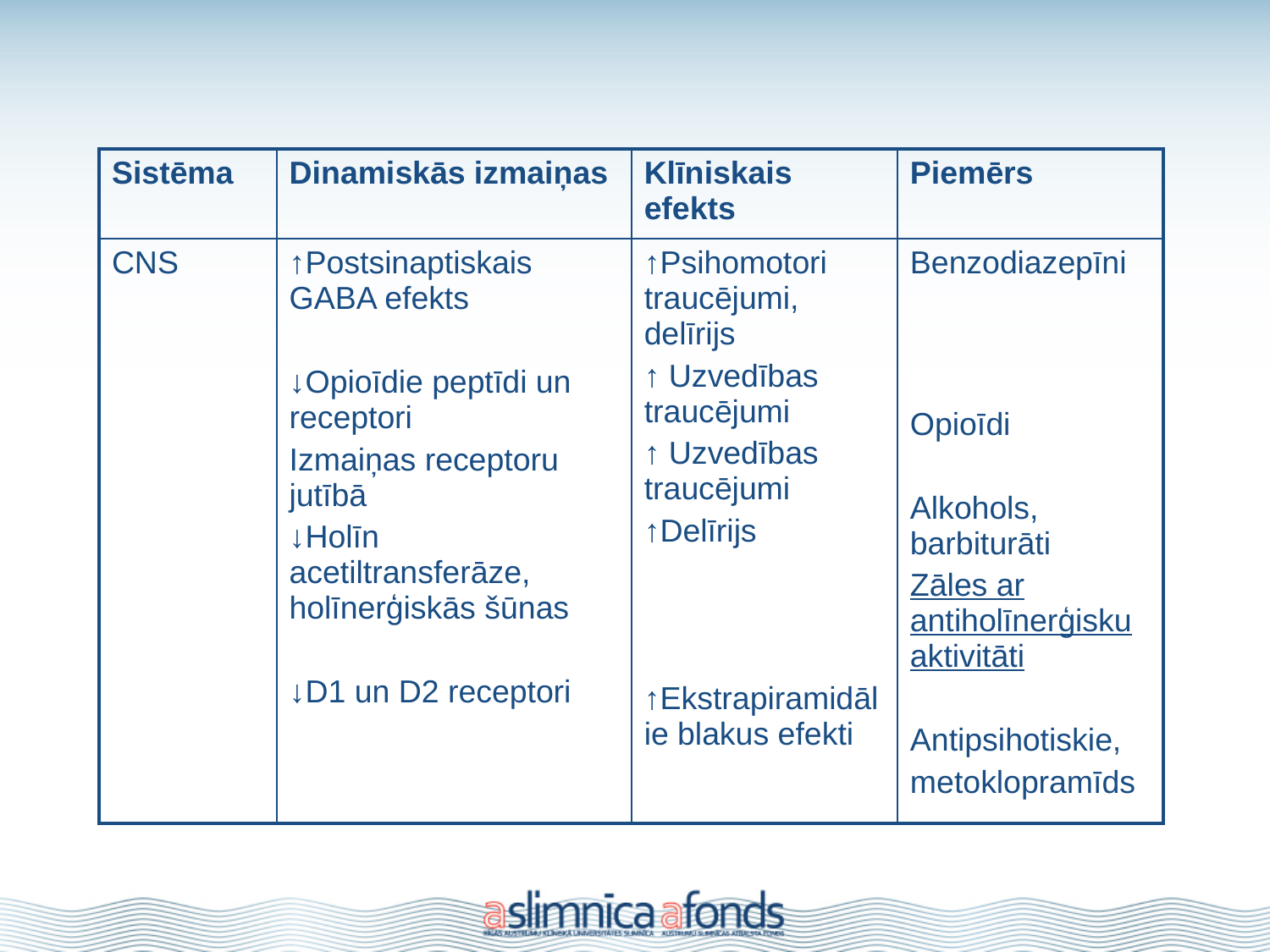

| Sistēma | Dinamiskās izmaiņas | Klīniskais efekts | Piemērs |
| --- | --- | --- | --- |
| CNS | ↑Postsinaptiskais GABA efekts ↓Opioīdie peptīdi un receptori Izmaiņas receptoru jutībā ↓Holīn acetiltransferāze, holīnerģiskās šūnas ↓D1 un D2 receptori | ↑Psihomotori traucējumi, delīrijs ↑ Uzvedības traucējumi ↑ Uzvedības traucējumi ↑Delīrijs ↑Ekstrapiramidālie blakus efekti | Benzodiazepīni Opioīdi Alkohols, barbiturāti Zāles ar antiholīnerģisku aktivitāti Antipsihotiskie, metoklopramīds |